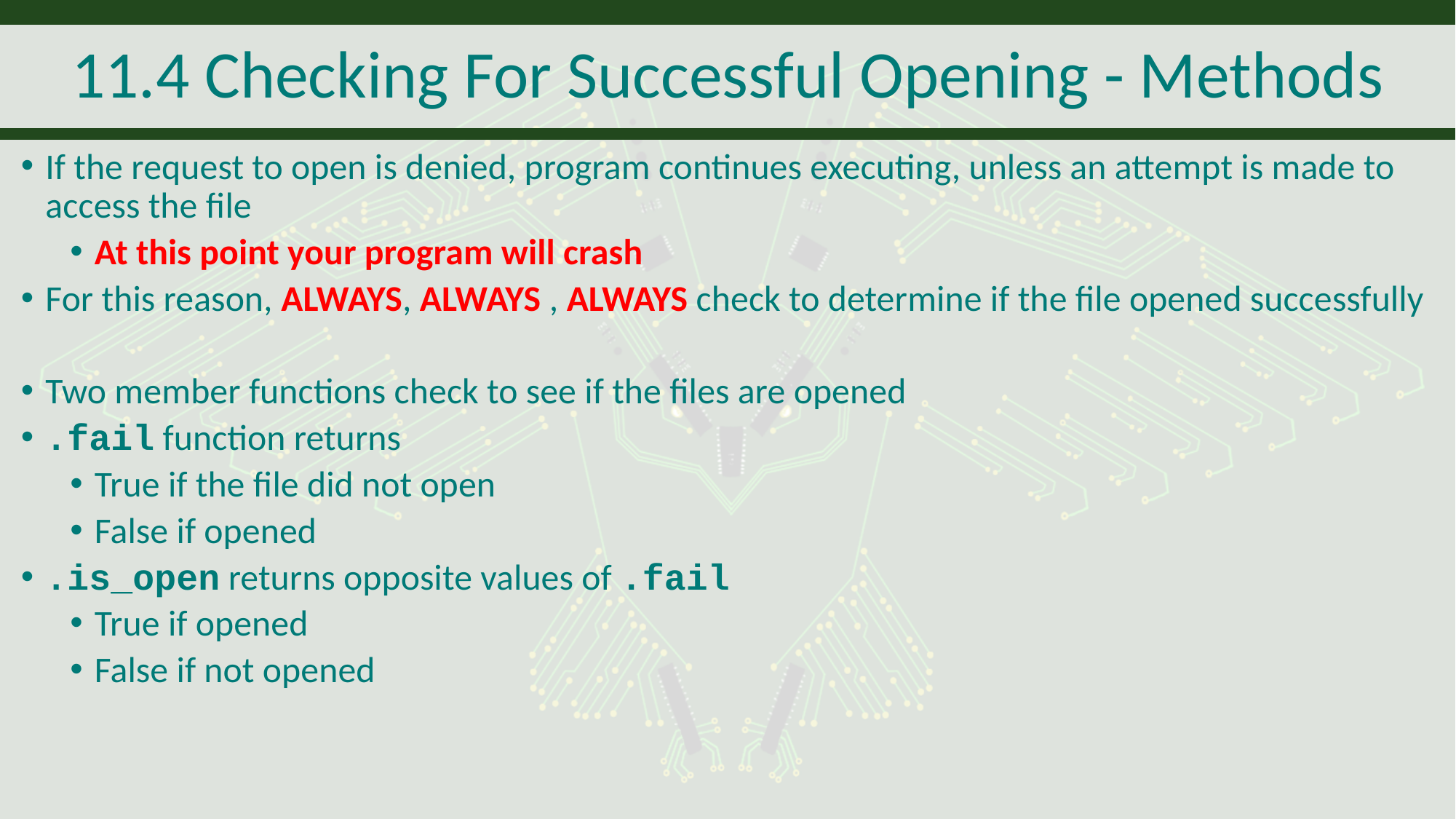

# 11.4 Checking For Successful Opening - Methods
If the request to open is denied, program continues executing, unless an attempt is made to access the file
At this point your program will crash
For this reason, ALWAYS, ALWAYS , ALWAYS check to determine if the file opened successfully

Two member functions check to see if the files are opened
.fail function returns
True if the file did not open
False if opened
.is_open returns opposite values of .fail
True if opened
False if not opened